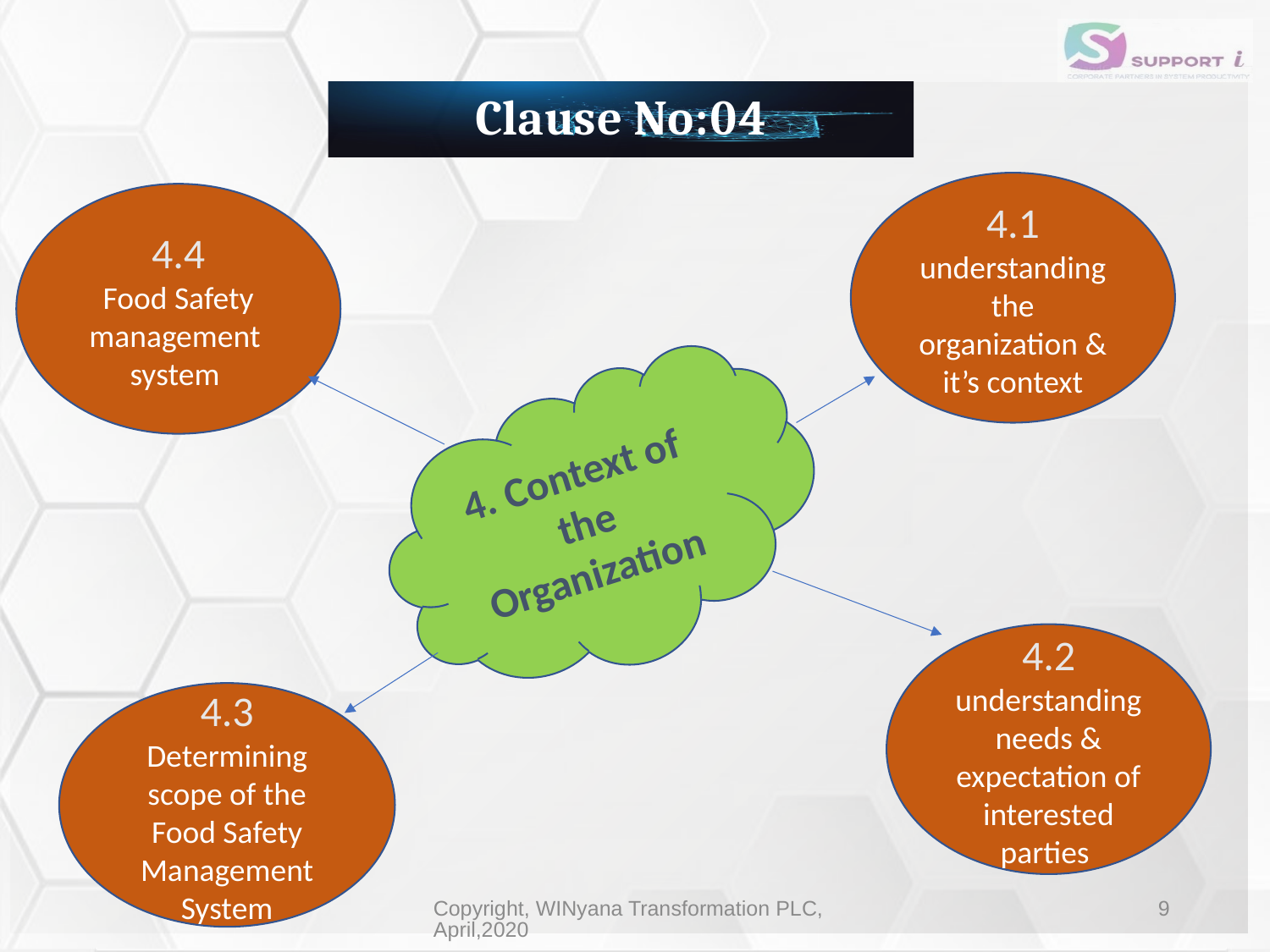

# Clause No:04
4.1 understanding the organization & it’s context
4.4
Food Safety management  system
4. Context of the Organization
4.2 understanding needs & expectation of interested parties
4.3
Determining scope of the Food Safety Management System
Copyright, WINyana Transformation PLC, April,2020
9